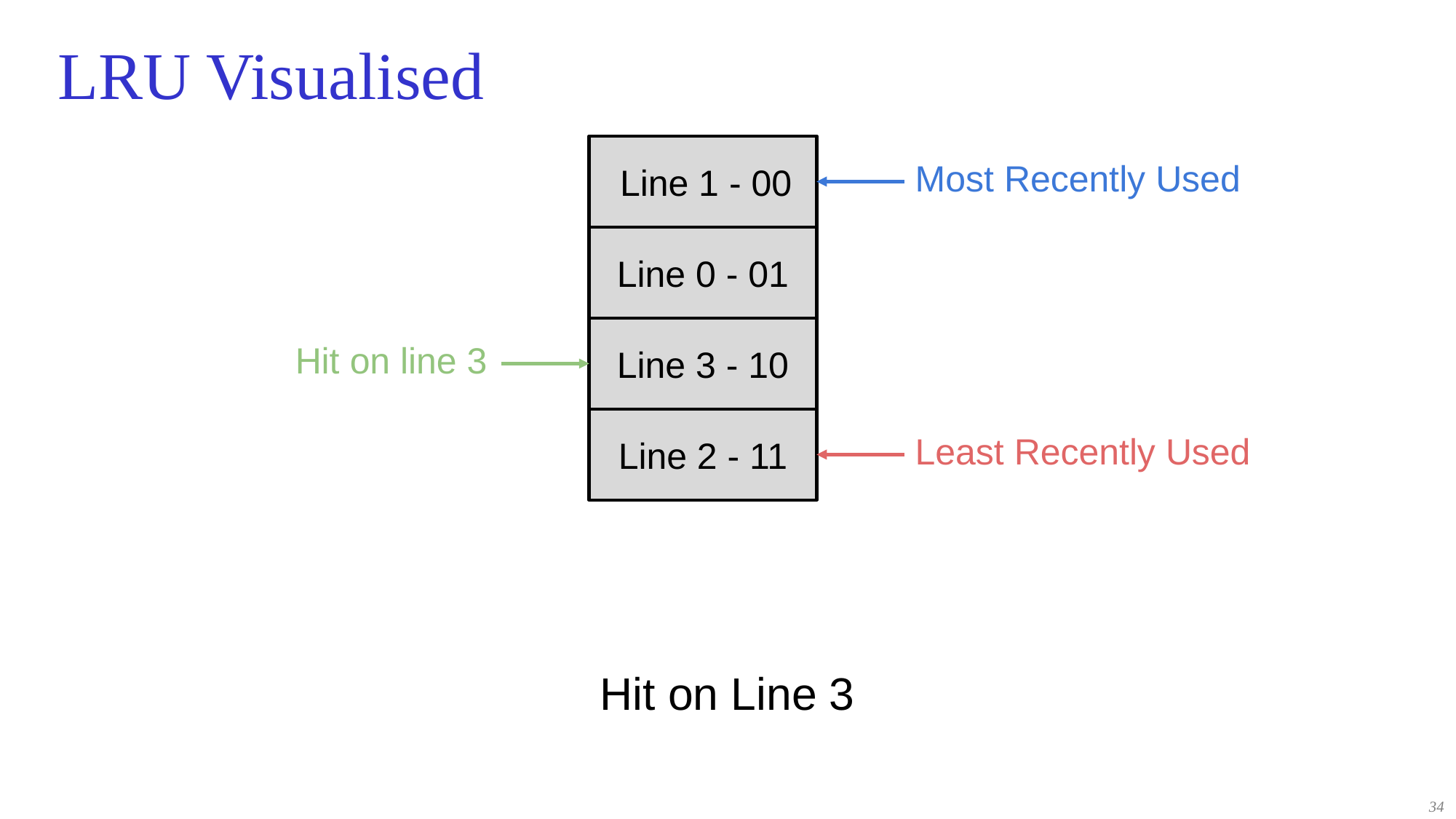

# LRU Visualised

 Line 1 - 00
Most Recently Used
Line 0 - 01
Line 3 - 10
Hit on line 3
Line 2 - 11
Least Recently Used
Hit on Line 3
34